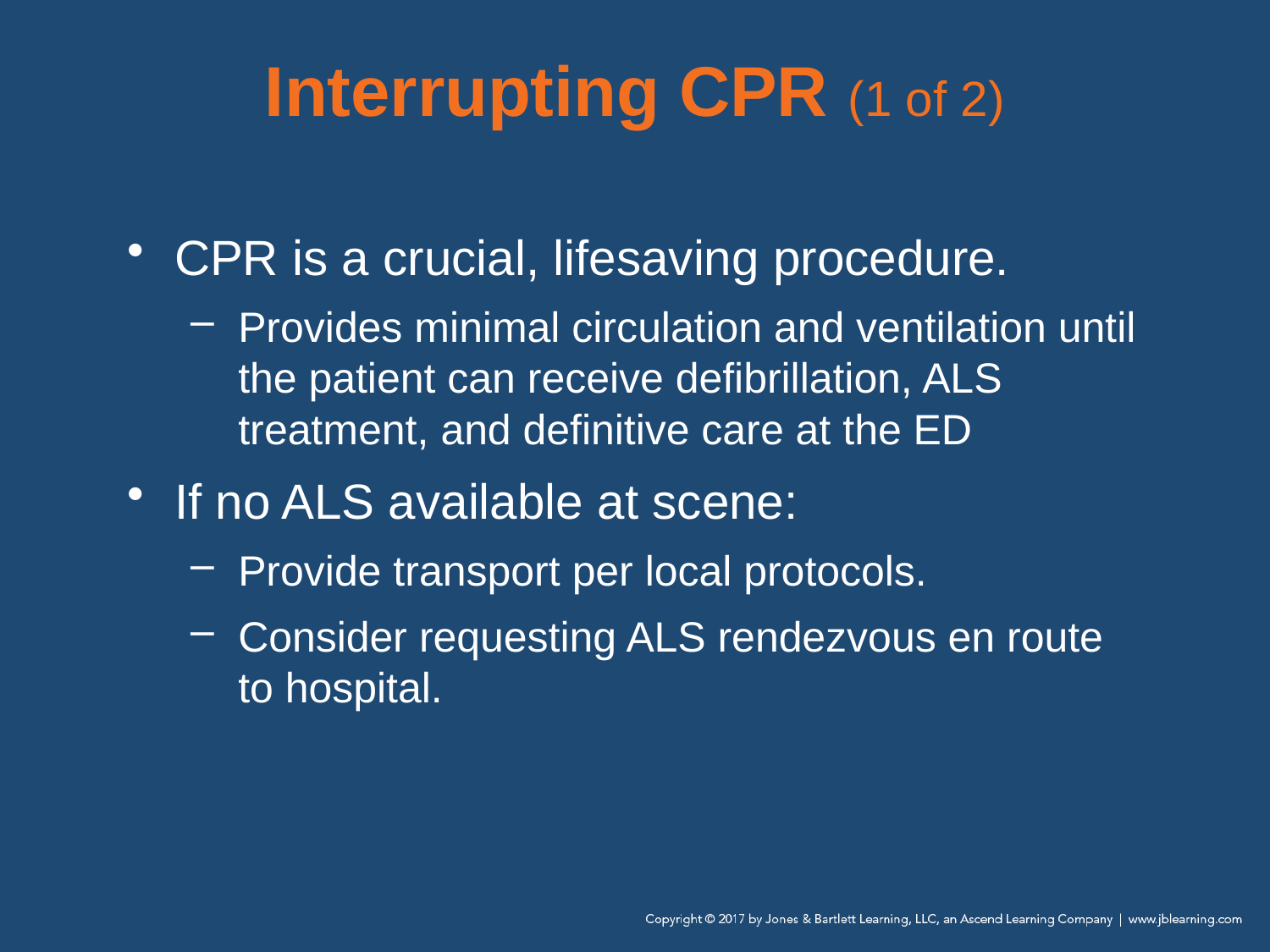

# Interrupting CPR (1 of 2)
CPR is a crucial, lifesaving procedure.
Provides minimal circulation and ventilation until the patient can receive defibrillation, ALS treatment, and definitive care at the ED
If no ALS available at scene:
Provide transport per local protocols.
Consider requesting ALS rendezvous en route to hospital.